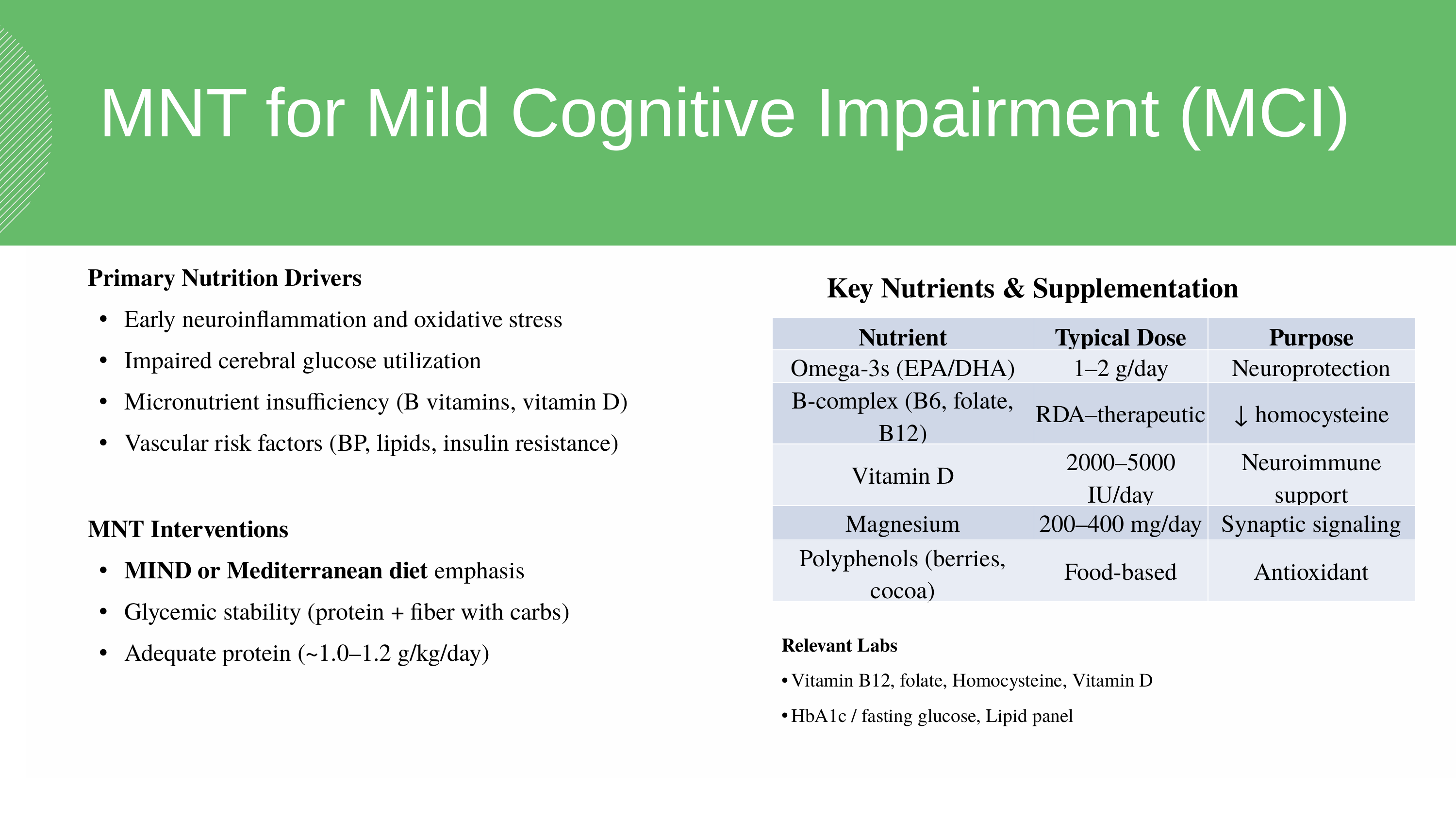

MNT for Mild Cognitive Impairment (MCI)

Primary Nutrition Drivers
Early neuroinflammation and oxidative stress
Impaired cerebral glucose utilization
Micronutrient insufficiency (B vitamins, vitamin D)
Vascular risk factors (BP, lipids, insulin resistance)

MNT Interventions
MIND or Mediterranean diet emphasis
Glycemic stability (protein + fiber with carbs)
Adequate protein (~1.0–1.2 g/kg/day)

Key Nutrients & Supplementation
| Nutrient | Typical Dose | Purpose |
| --- | --- | --- |
| Omega-3s (EPA/DHA) | 1–2 g/day | Neuroprotection |
| B-complex (B6, folate, B12) | RDA–therapeutic | ↓ homocysteine |
| Vitamin D | 2000–5000 IU/day | Neuroimmune support |
| Magnesium | 200–400 mg/day | Synaptic signaling |
| Polyphenols (berries, cocoa) | Food-based | Antioxidant |
Relevant Labs
Vitamin B12, folate, Homocysteine, Vitamin D
HbA1c / fasting glucose, Lipid panel